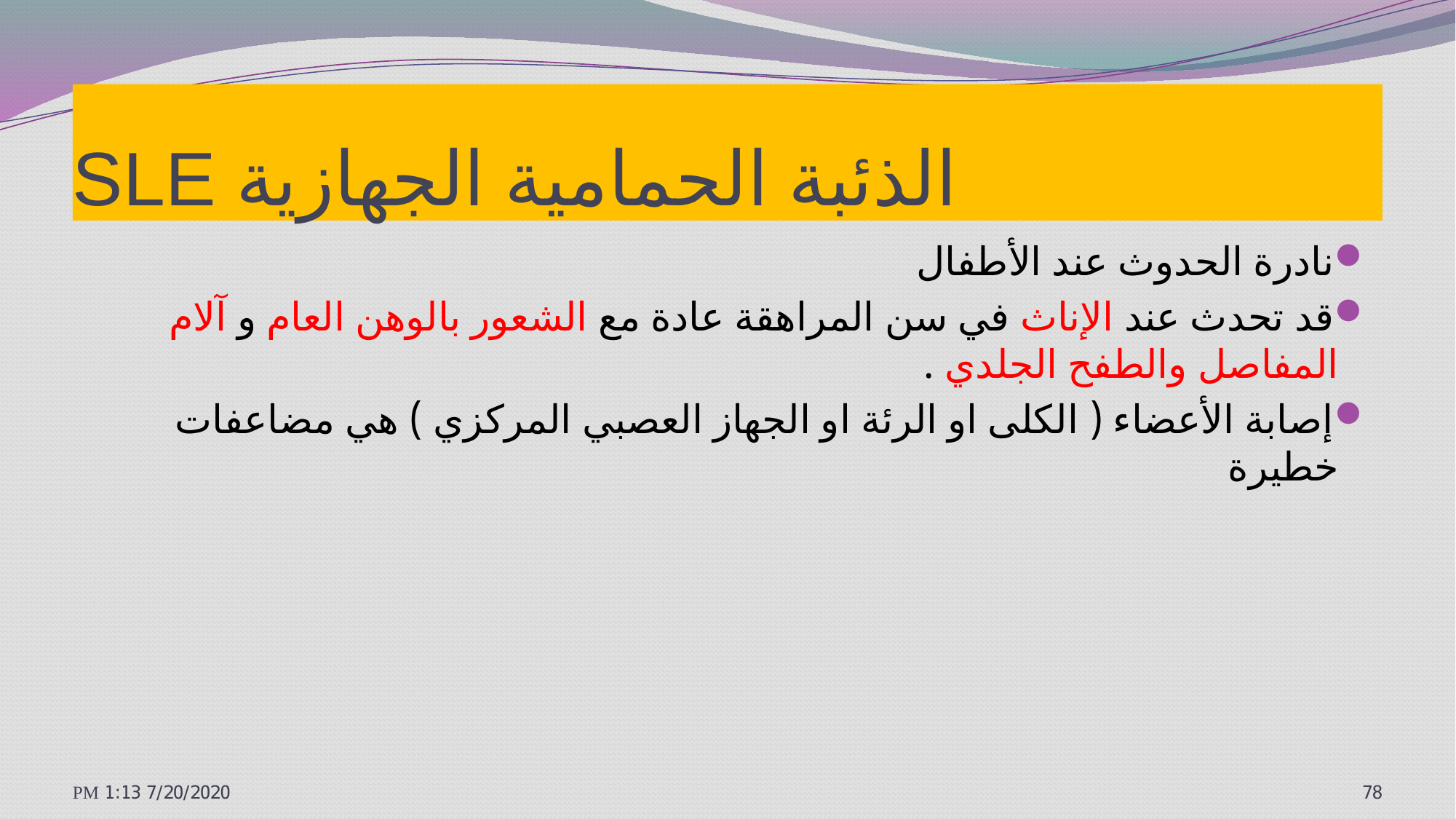

# الذئبة الحمامية الجهازية SLE
نادرة الحدوث عند الأطفال
قد تحدث عند الإناث في سن المراهقة عادة مع الشعور بالوهن العام و آلام المفاصل والطفح الجلدي .
إصابة الأعضاء ( الكلى او الرئة او الجهاز العصبي المركزي ) هي مضاعفات خطيرة
7/20/2020 1:13 PM
78